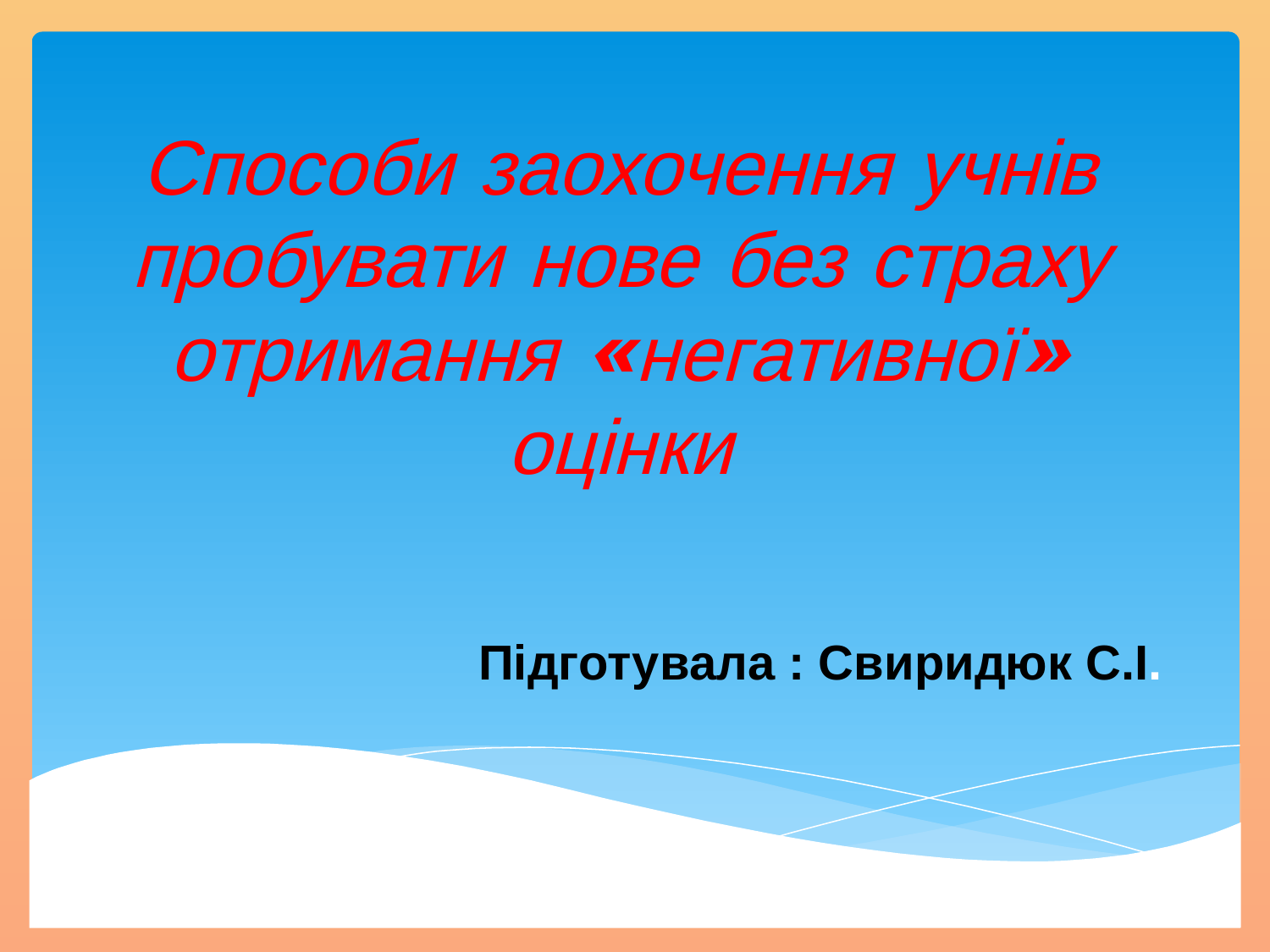

# Способи заохочення учнів пробувати нове без страху отримання «негативної» оцінки

 Підготувала : Свиридюк С.І.